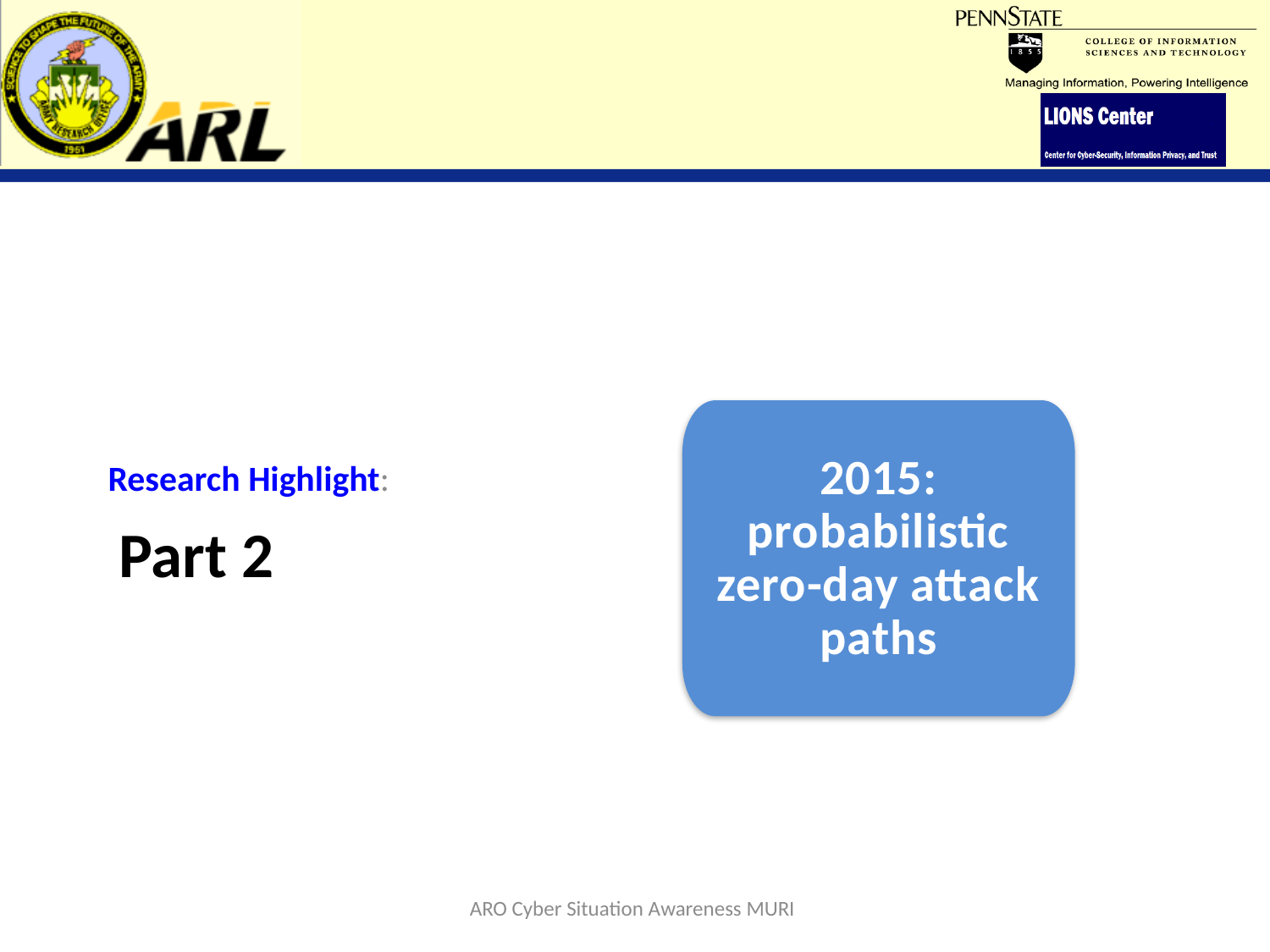

Research Highlight:
2015: probabilistic zero-day attack paths
# Part 2
ARO Cyber Situation Awareness MURI